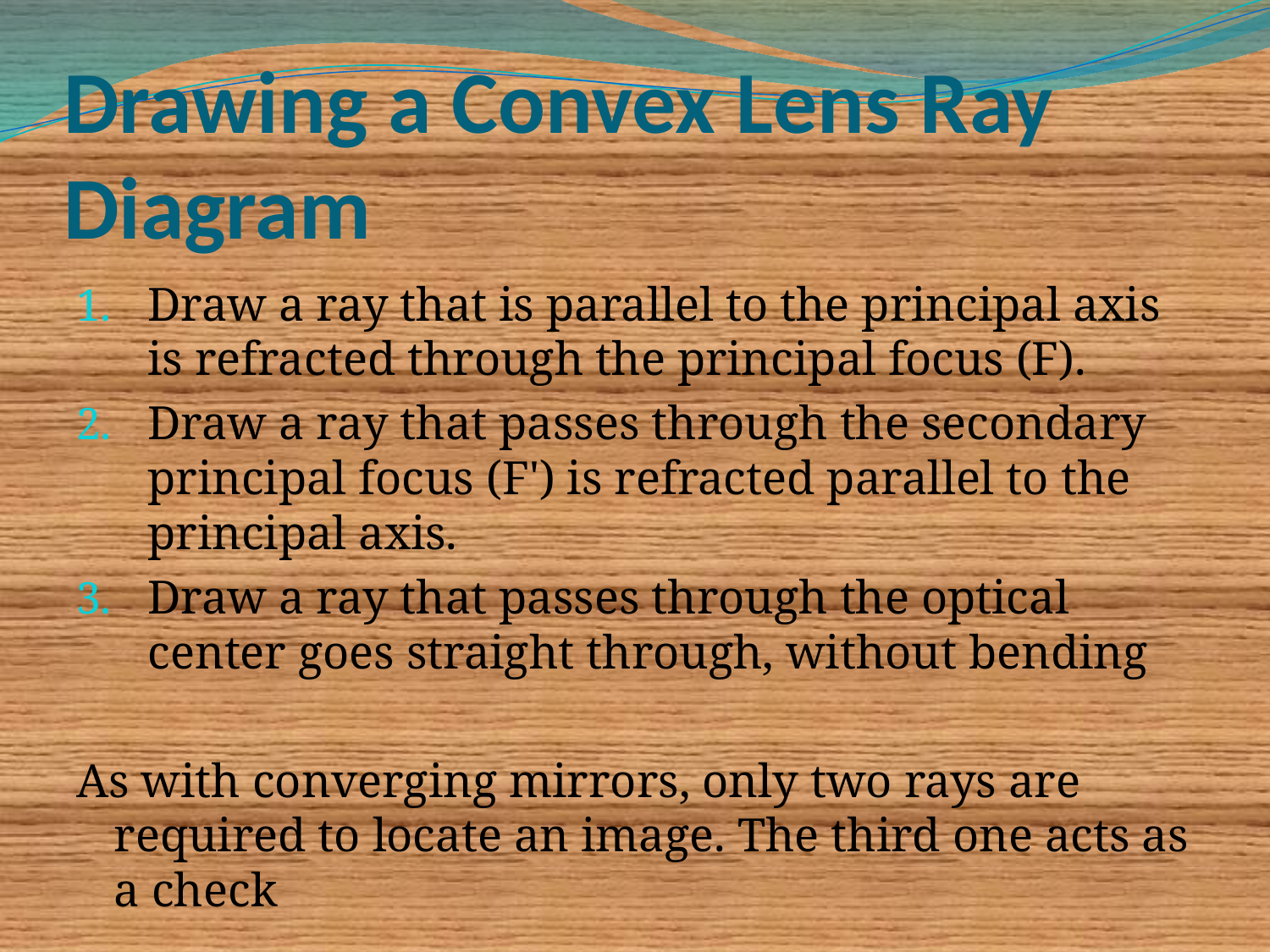

# Drawing a Convex Lens Ray Diagram
Draw a ray that is parallel to the principal axis is refracted through the principal focus (F).
Draw a ray that passes through the secondary principal focus (F') is refracted parallel to the principal axis.
Draw a ray that passes through the optical center goes straight through, without bending

As with converging mirrors, only two rays are required to locate an image. The third one acts as a check